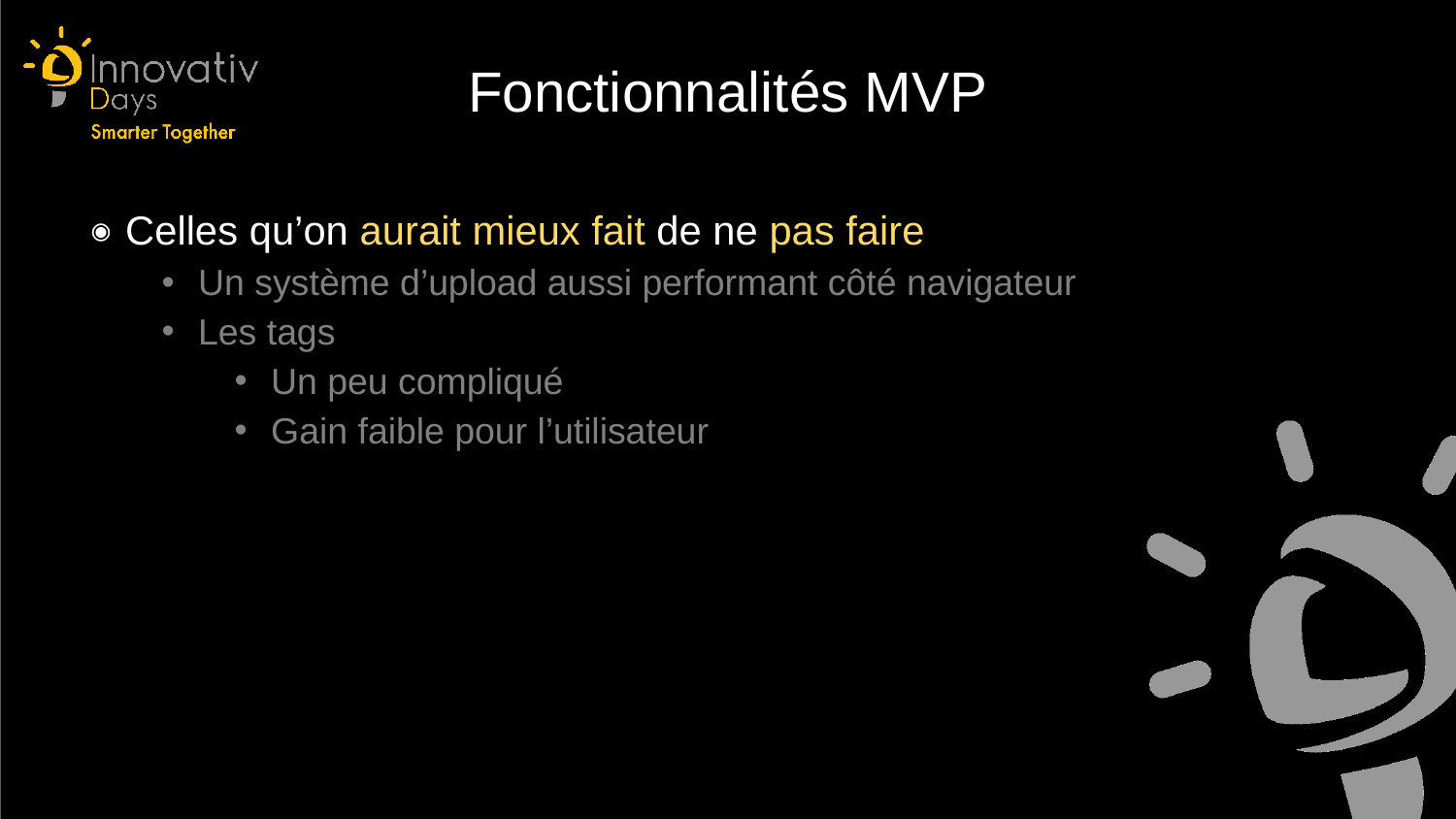

Fonctionnalités MVP
Celles qu’on aurait mieux fait de ne pas faire
Un système d’upload aussi performant côté navigateur
Les tags
Un peu compliqué
Gain faible pour l’utilisateur